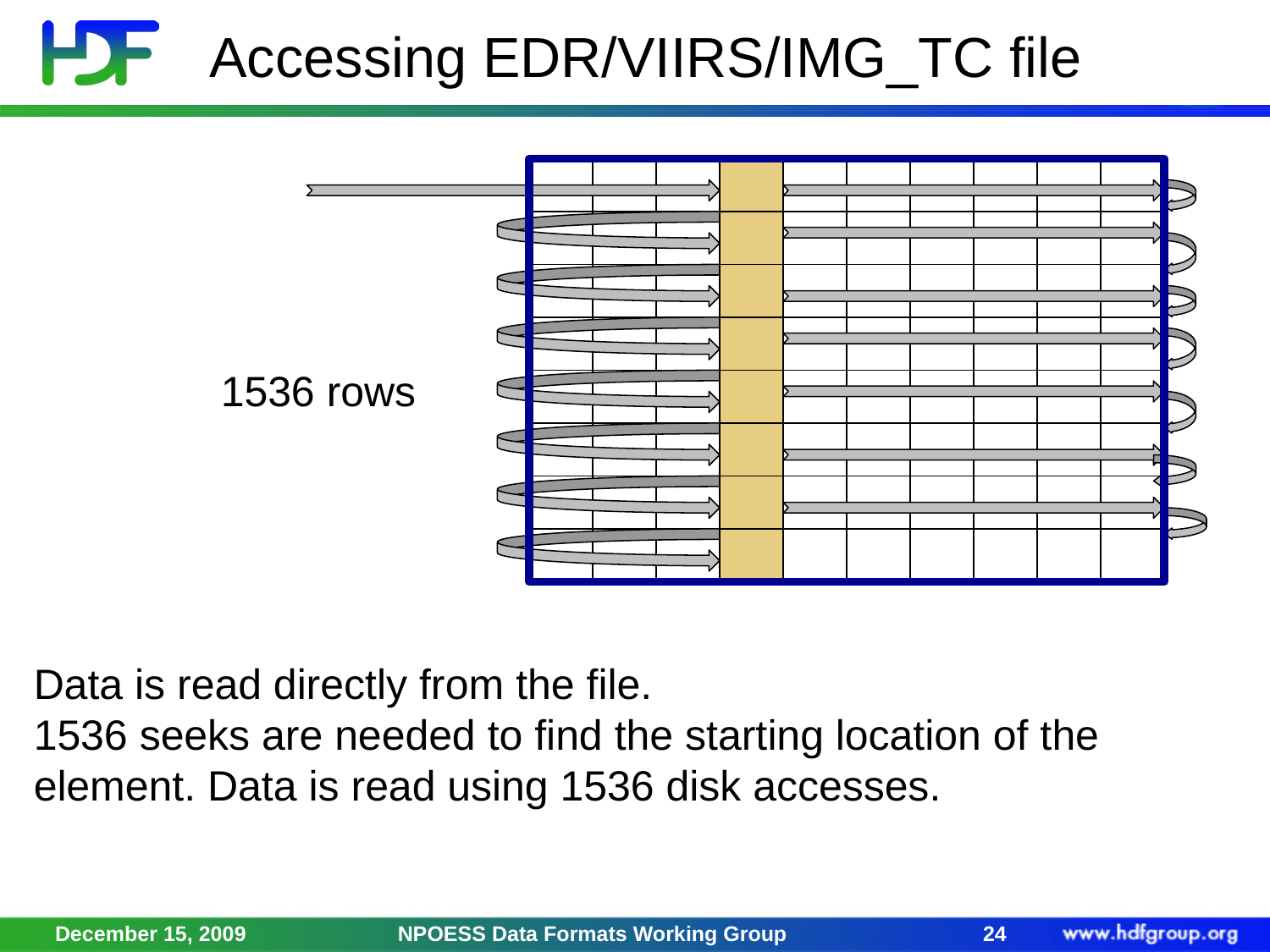

# Accessing EDR/VIIRS/IMG_TC file

1536 rows

Data is read directly from the file.
1536 seeks are needed to find the starting location of the element. Data is read using 1536 disk accesses.

December 15, 2009
NPOESS Data Formats Working Group
24